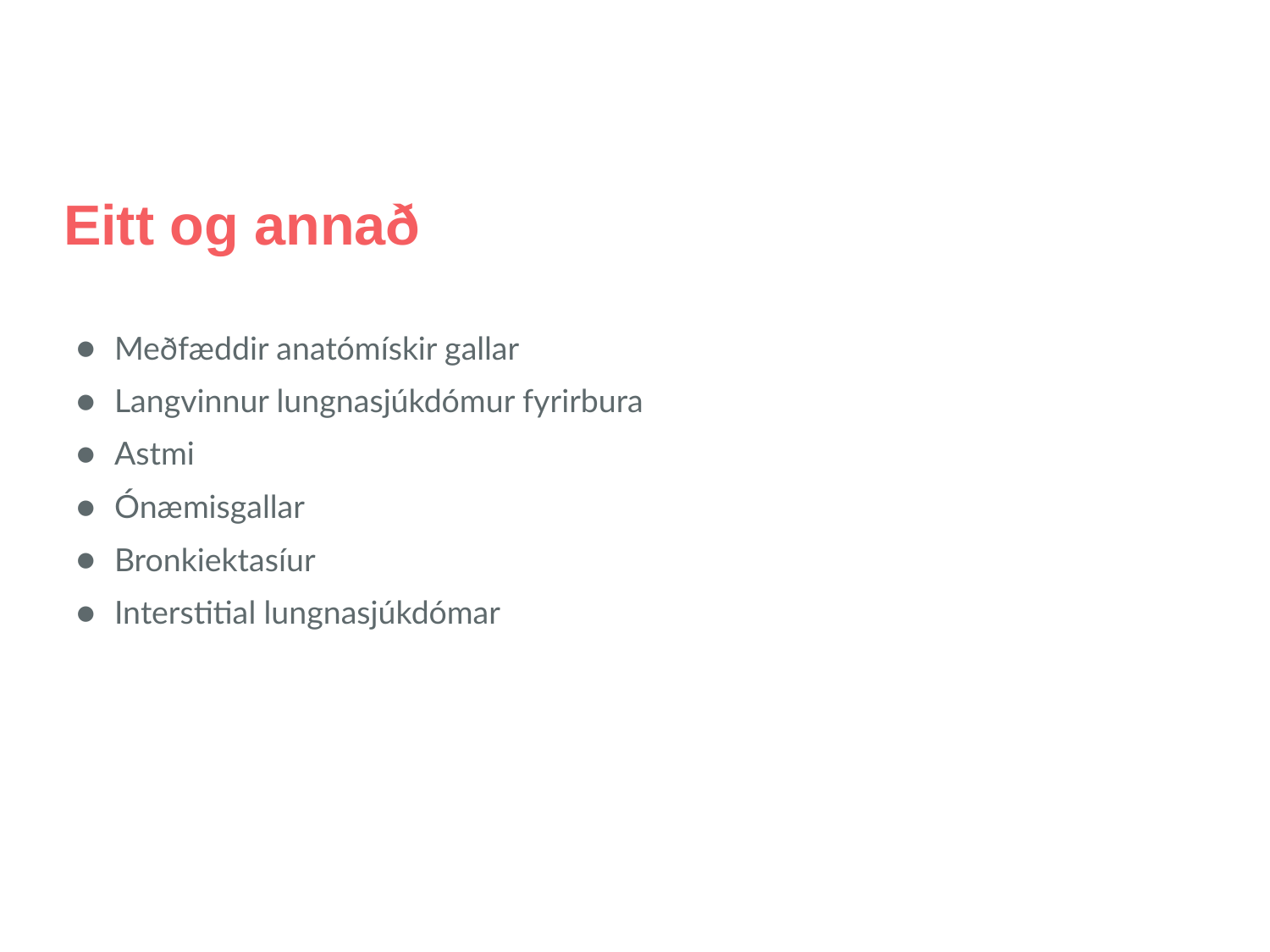

# Eitt og annað

Meðfæddir anatómískir gallar
Langvinnur lungnasjúkdómur fyrirbura
Astmi
Ónæmisgallar
Bronkiektasíur
Interstitial lungnasjúkdómar